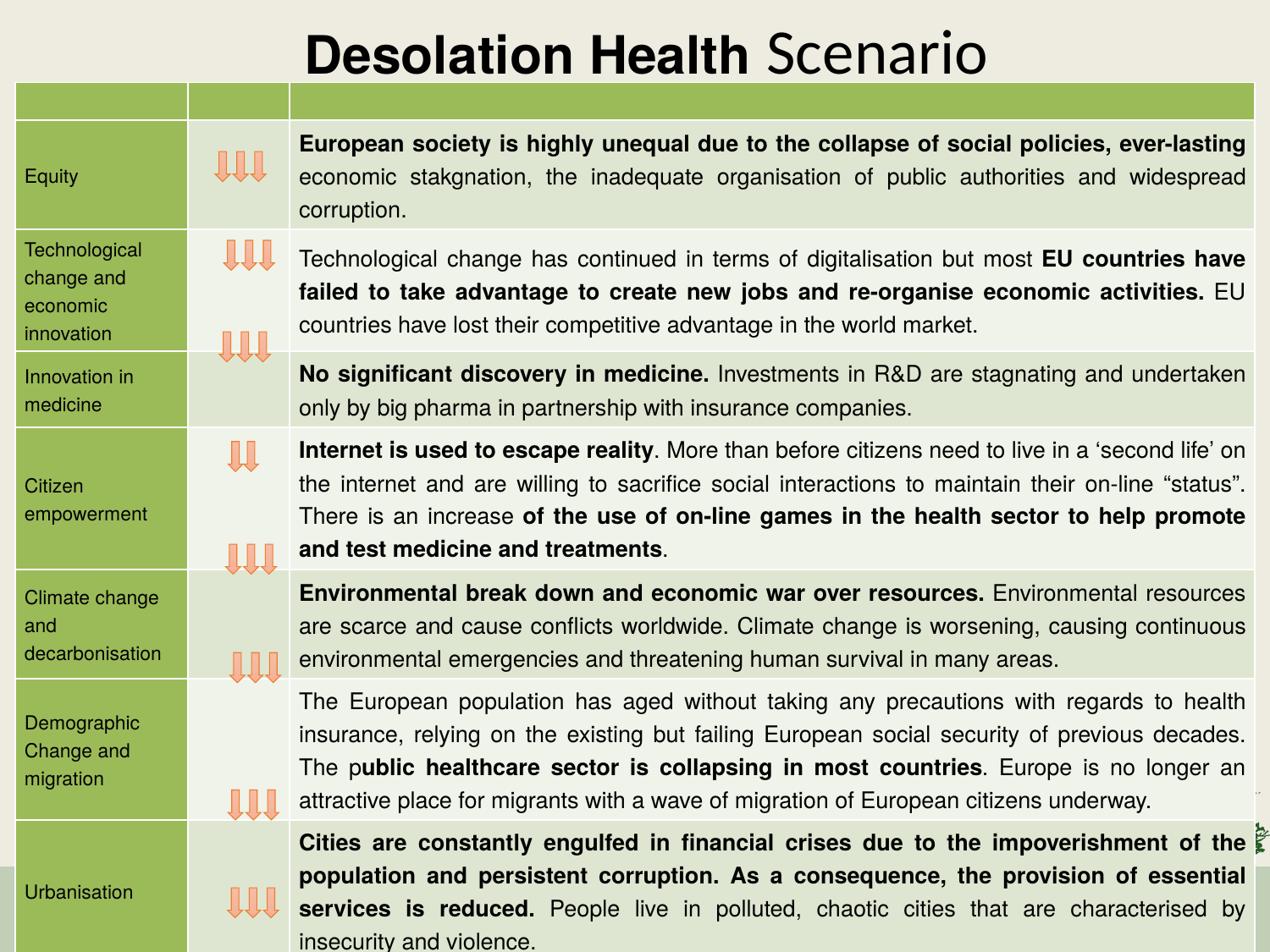

# Desolation Health Scenario
|  |  |  |
| --- | --- | --- |
| Equity |  | European society is highly unequal due to the collapse of social policies, ever-lasting economic stakgnation, the inadequate organisation of public authorities and widespread corruption. |
| Technological change and economic innovation |  | Technological change has continued in terms of digitalisation but most EU countries have failed to take advantage to create new jobs and re-organise economic activities. EU countries have lost their competitive advantage in the world market. |
| Innovation in medicine |  | No significant discovery in medicine. Investments in R&D are stagnating and undertaken only by big pharma in partnership with insurance companies. |
| Citizen empowerment |  | Internet is used to escape reality. More than before citizens need to live in a ‘second life’ on the internet and are willing to sacrifice social interactions to maintain their on-line “status”. There is an increase of the use of on-line games in the health sector to help promote and test medicine and treatments. |
| Climate change and decarbonisation |  | Environmental break down and economic war over resources. Environmental resources are scarce and cause conflicts worldwide. Climate change is worsening, causing continuous environmental emergencies and threatening human survival in many areas. |
| Demographic Change and migration |  | The European population has aged without taking any precautions with regards to health insurance, relying on the existing but failing European social security of previous decades. The public healthcare sector is collapsing in most countries. Europe is no longer an attractive place for migrants with a wave of migration of European citizens underway. |
| Urbanisation |  | Cities are constantly engulfed in financial crises due to the impoverishment of the population and persistent corruption. As a consequence, the provision of essential services is reduced. People live in polluted, chaotic cities that are characterised by insecurity and violence. |
| Agriculture and global food chains |  | Proliferation of global food chains. Few big corporations have monopolies and commercialise highly processed food. The intake of nutrients is highly unbalanced and the variety of food is low. |